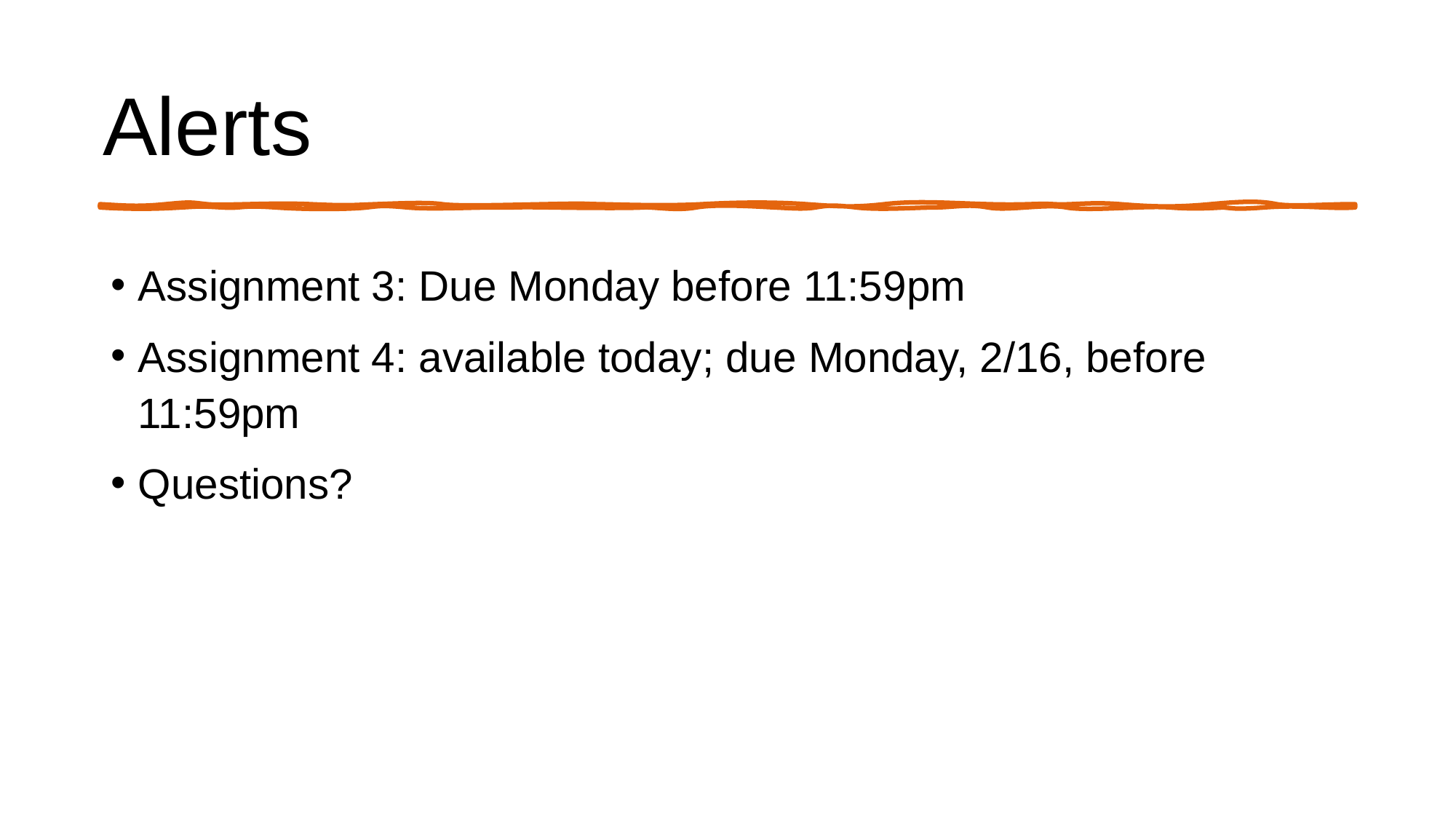

# Alerts
Assignment 3: Due Monday before 11:59pm
Assignment 4: available today; due Monday, 2/16, before 11:59pm
Questions?